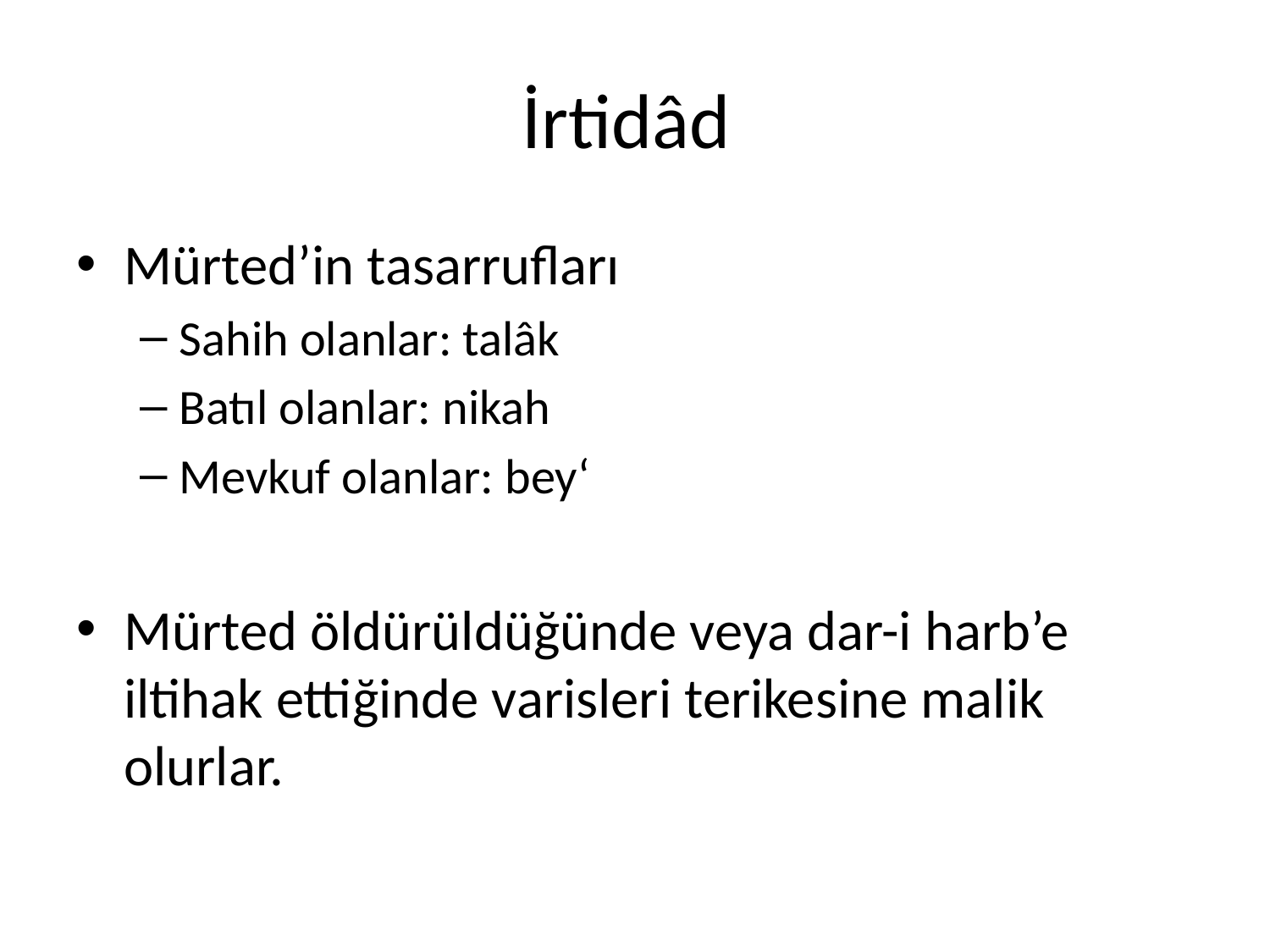

# İrtidâd
Mürted’in tasarrufları
Sahih olanlar: talâk
Batıl olanlar: nikah
Mevkuf olanlar: bey‘

Mürted öldürüldüğünde veya dar-i harb’e iltihak ettiğinde varisleri terikesine malik olurlar.